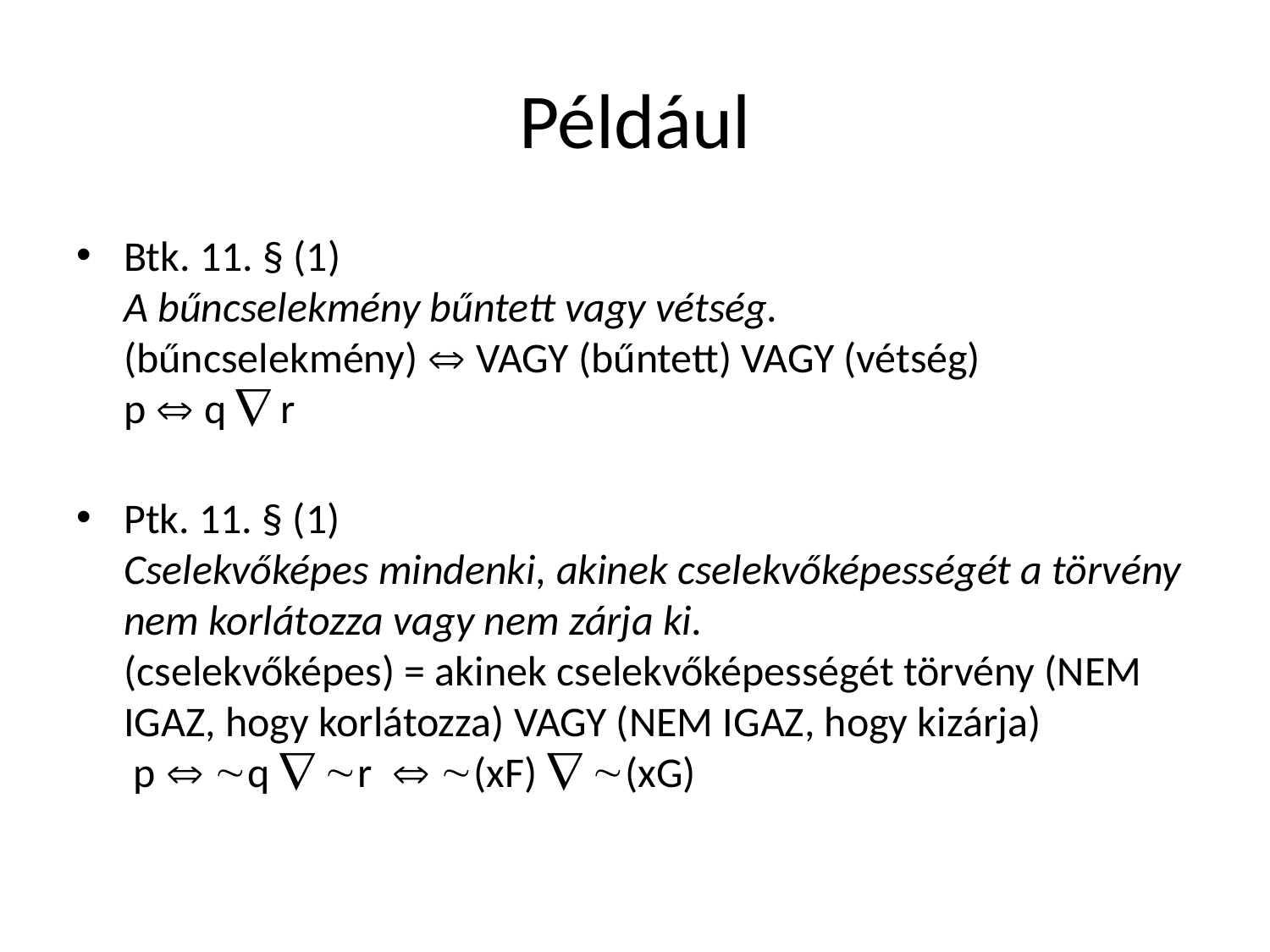

# Például
Btk. 11. § (1)
A bűncselekmény bűntett vagy vétség.
(bűncselekmény) ⇔ VAGY (bűntett) VAGY (vétség)
p ⇔ q ∇ r
Ptk. 11. § (1)
Cselekvőképes mindenki, akinek cselekvőképességét a törvény nem korlátozza vagy nem zárja ki.
(cselekvőképes) = akinek cselekvőképességét törvény (NEM IGAZ, hogy korlátozza) VAGY (NEM IGAZ, hogy kizárja)
 p ⇔ ∼q ∇ ∼r  ⇔ ∼(xF) ∇ ∼(xG)